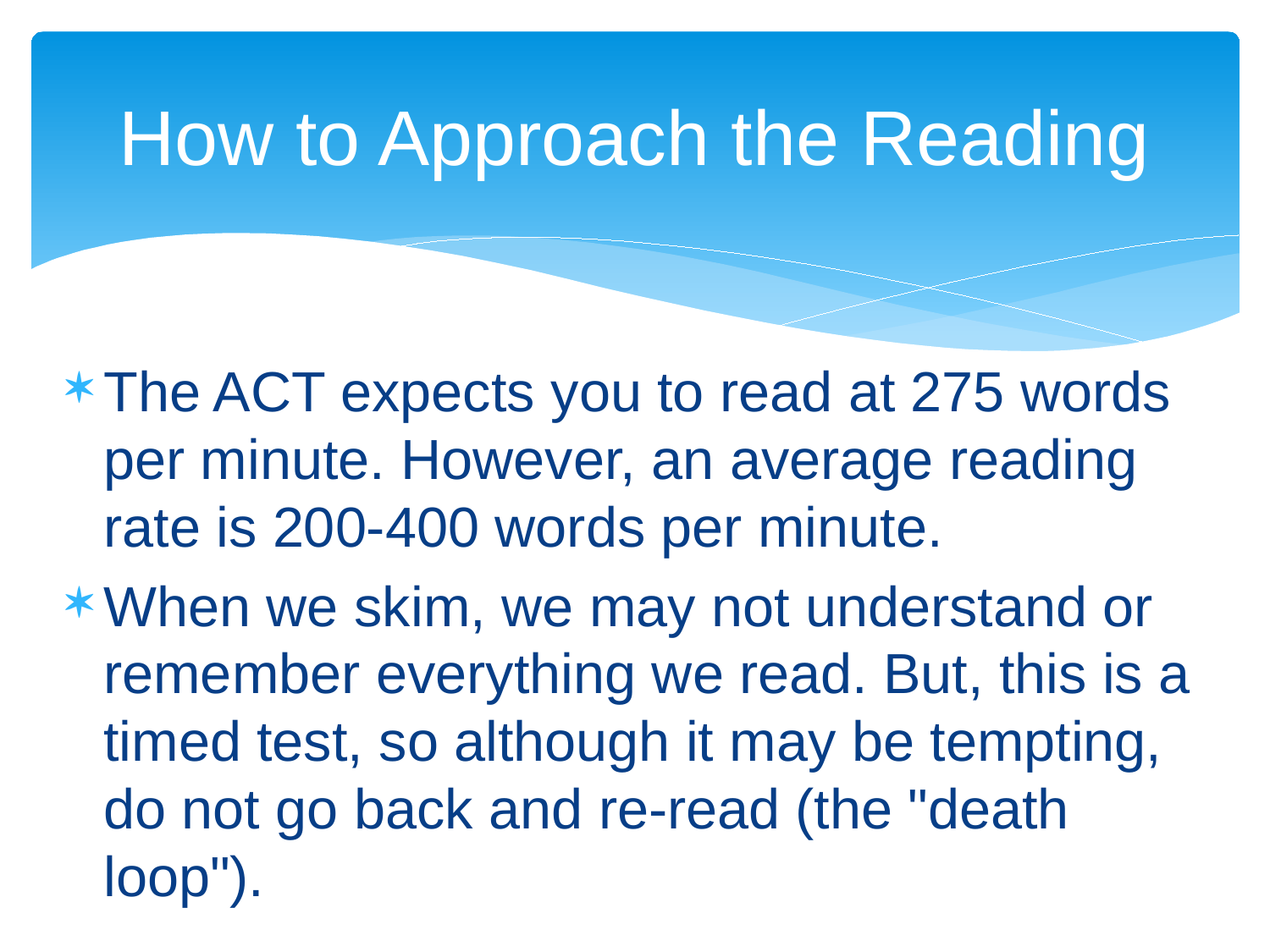

# How to Approach the Reading
The ACT expects you to read at 275 words per minute. However, an average reading rate is 200-400 words per minute.
When we skim, we may not understand or remember everything we read. But, this is a timed test, so although it may be tempting, do not go back and re-read (the "death loop").